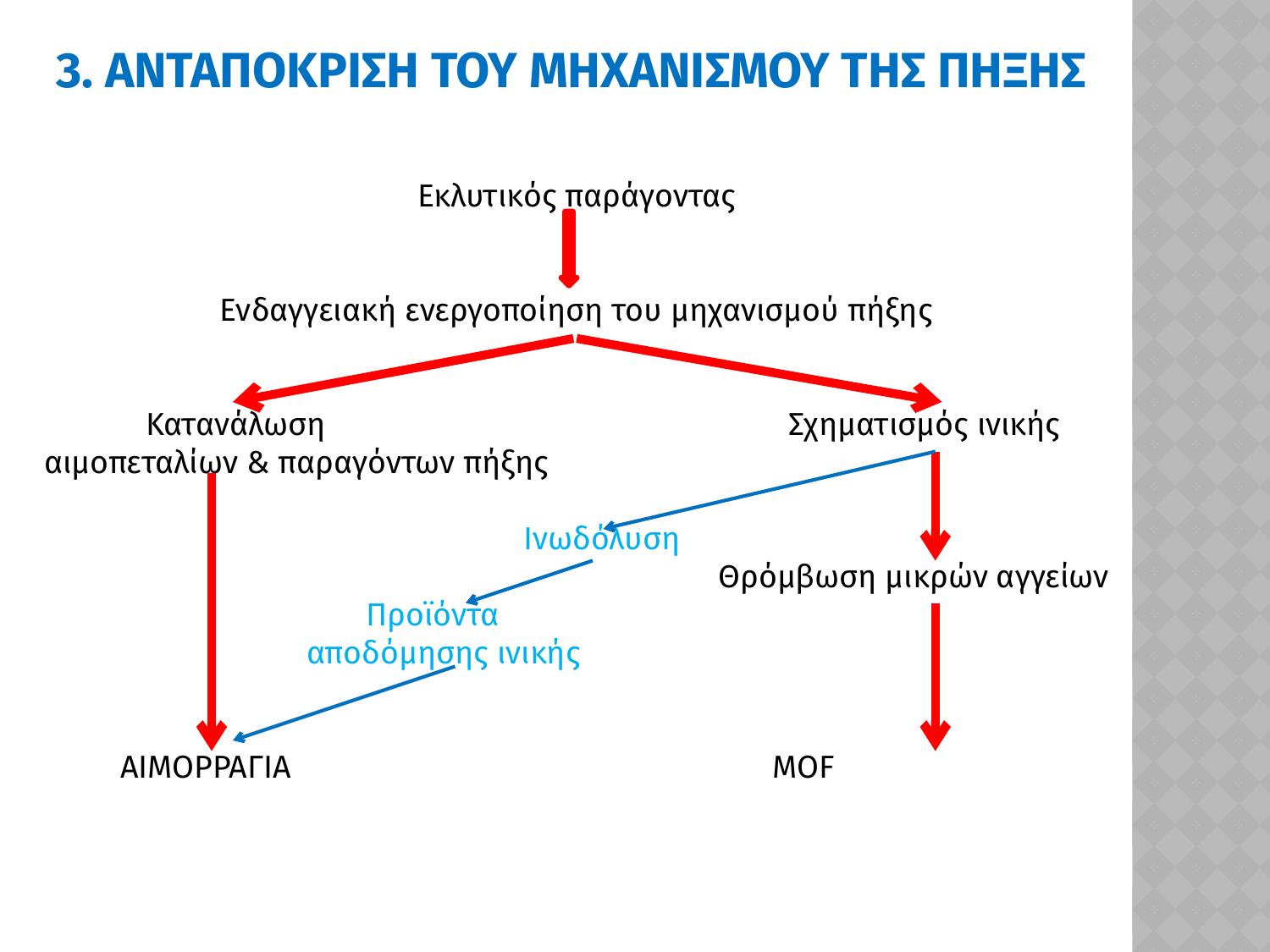

3. ΑΝΤΑΠΟΚΡΙΣΗ ΤΟΥ ΜΗΧΑΝΙΣΜΟΥ ΤΗΣ ΠΗΞΗΣ
Εκλυτικός παράγοντας

Ενδαγγειακή ενεργοποίηση του μηχανισμού πήξης

            Κατανάλωση 			             Σχηματισμός ινικής
αιμοπεταλίων & παραγόντων πήξης

      Ινωδόλυση
Θρόμβωση μικρών αγγείων
                                      Προϊόντα
                               αποδόμησης ινικής

         ΑΙΜΟΡΡΑΓΙΑ				           MOF